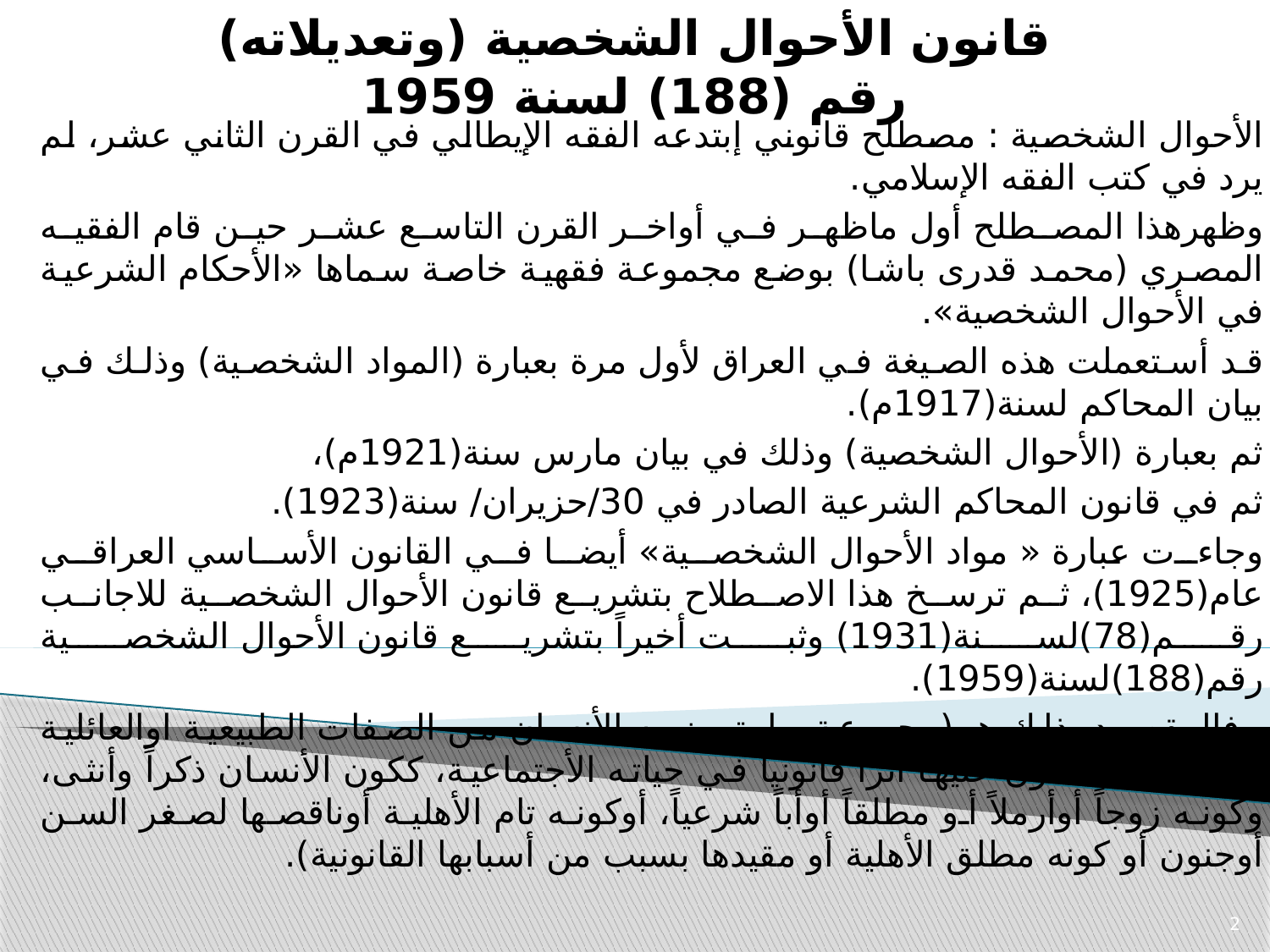

# قانون الأحوال الشخصية (وتعديلاته) رقم (188) لسنة 1959
الأحوال الشخصية : مصطلح قانوني إبتدعه الفقه الإيطالي في القرن الثاني عشر، لم يرد في كتب الفقه الإسلامي.
وظهرهذا المصطلح أول ماظهر في أواخر القرن التاسع عشر حين قام الفقيه المصري (محمد قدرى باشا) بوضع مجموعة فقهية خاصة سماها «الأحكام الشرعية في الأحوال الشخصية».
قد أستعملت هذه الصيغة في العراق لأول مرة بعبارة (المواد الشخصية) وذلك في بيان المحاكم لسنة(1917م).
ثم بعبارة (الأحوال الشخصية) وذلك في بيان مارس سنة(1921م)،
ثم في قانون المحاكم الشرعية الصادر في 30/حزيران/ سنة(1923).
وجاءت عبارة « مواد الأحوال الشخصية» أيضا في القانون الأساسي العراقي عام(1925)، ثم ترسخ هذا الاصطلاح بتشريع قانون الأحوال الشخصية للاجانب رقم(78)لسنة(1931) وثبت أخيراً بتشريع قانون الأحوال الشخصية رقم(188)لسنة(1959).
- فالمقصود بذلك هو(مجموعة ما يتميز به الأنسان من الصفات الطبيعية اوالعائلية التي رتب القانون عليها أثراً قانونياً في حياته الأجتماعية، ككون الأنسان ذكراً وأنثى، وكونه زوجاً أوأرملاً أو مطلقاً أوأباً شرعياً، أوكونه تام الأهلية أوناقصها لصغر السن أوجنون أو كونه مطلق الأهلية أو مقيدها بسبب من أسبابها القانونية).

2